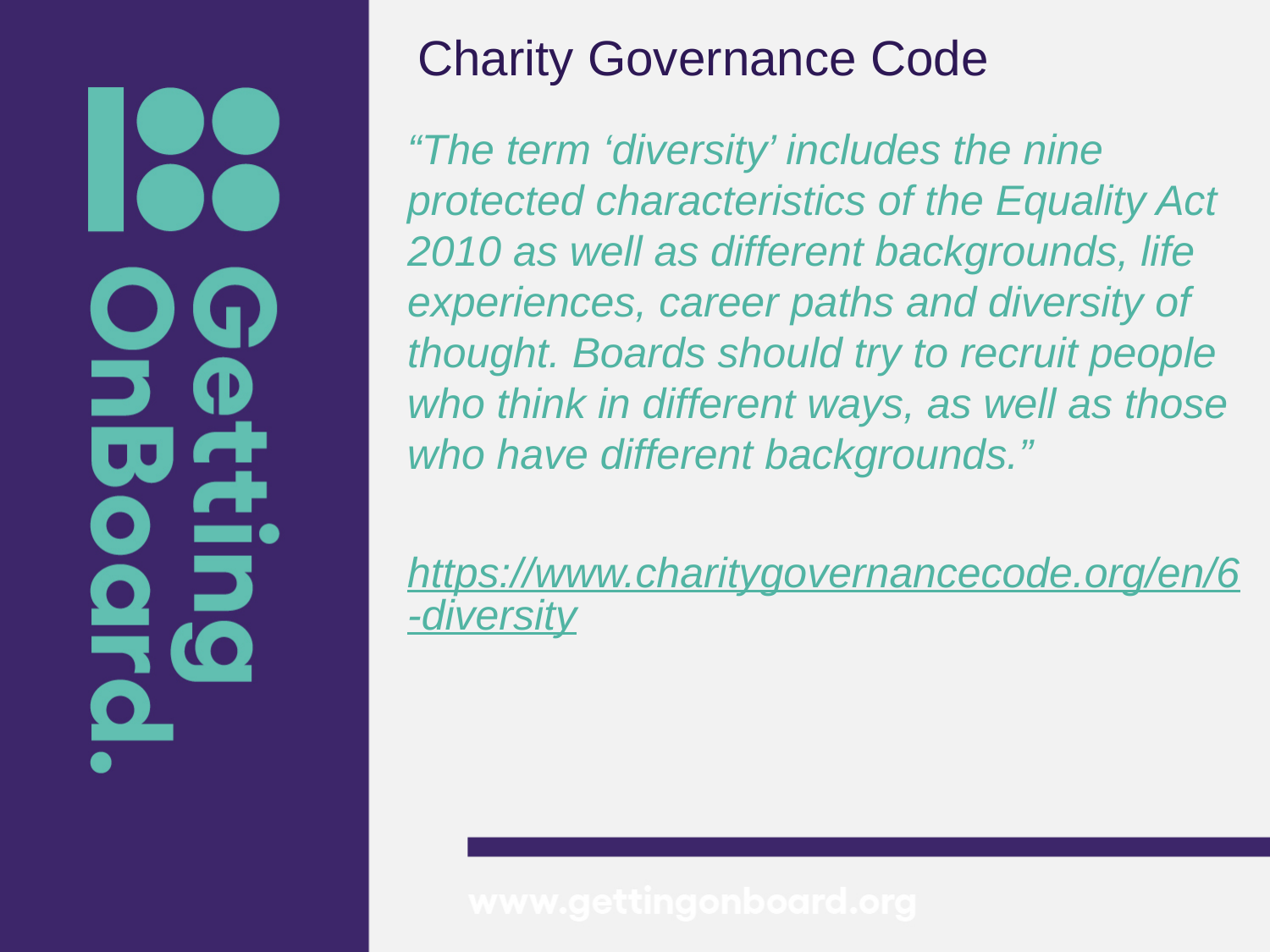

# Charity Governance Code
“The term ‘diversity’ includes the nine protected characteristics of the Equality Act 2010 as well as different backgrounds, life experiences, career paths and diversity of thought. Boards should try to recruit people who think in different ways, as well as those who have different backgrounds.”

https://www.charitygovernancecode.org/en/6-diversity